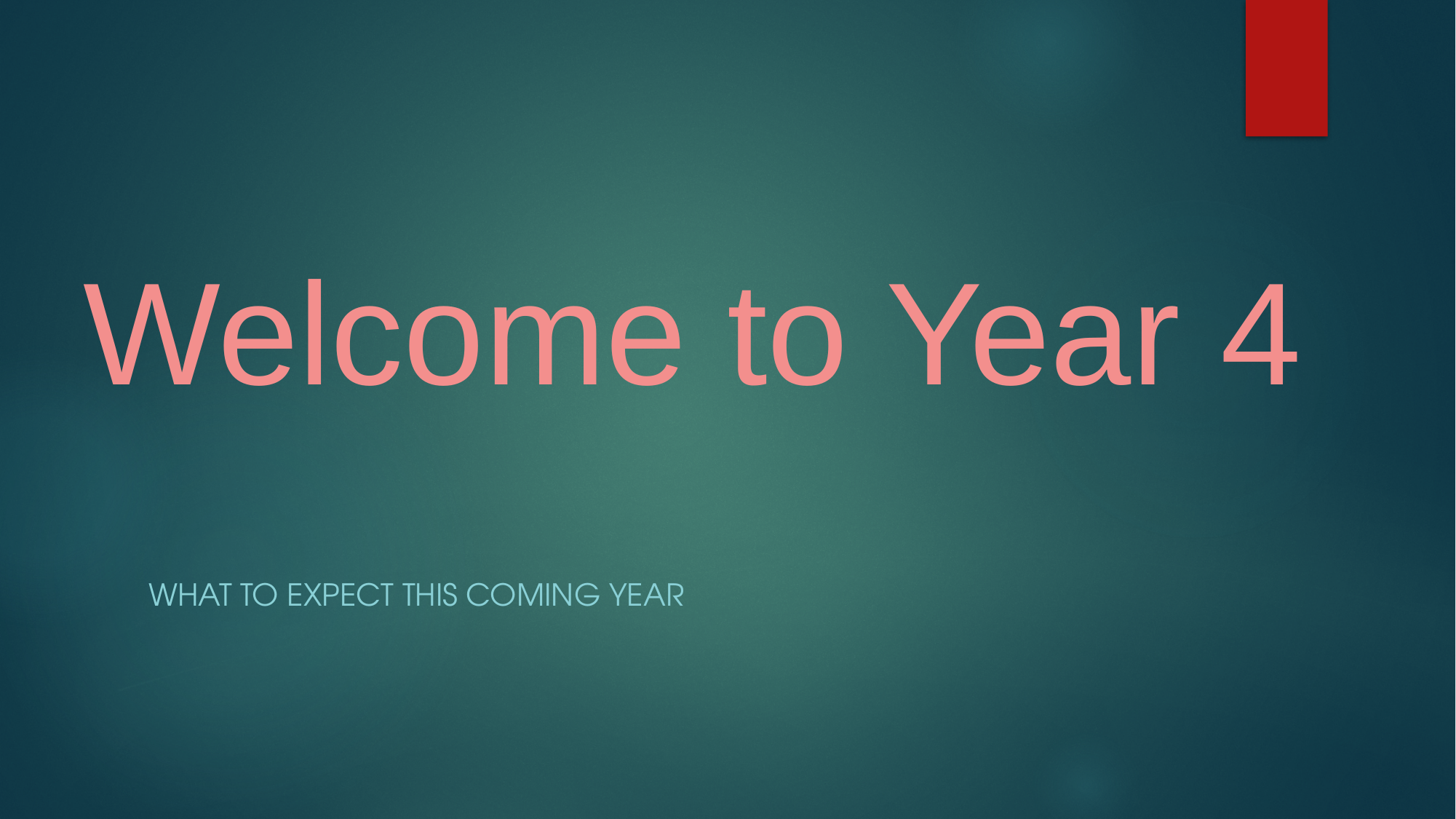

# Welcome to Year 4
What to expect this coming year